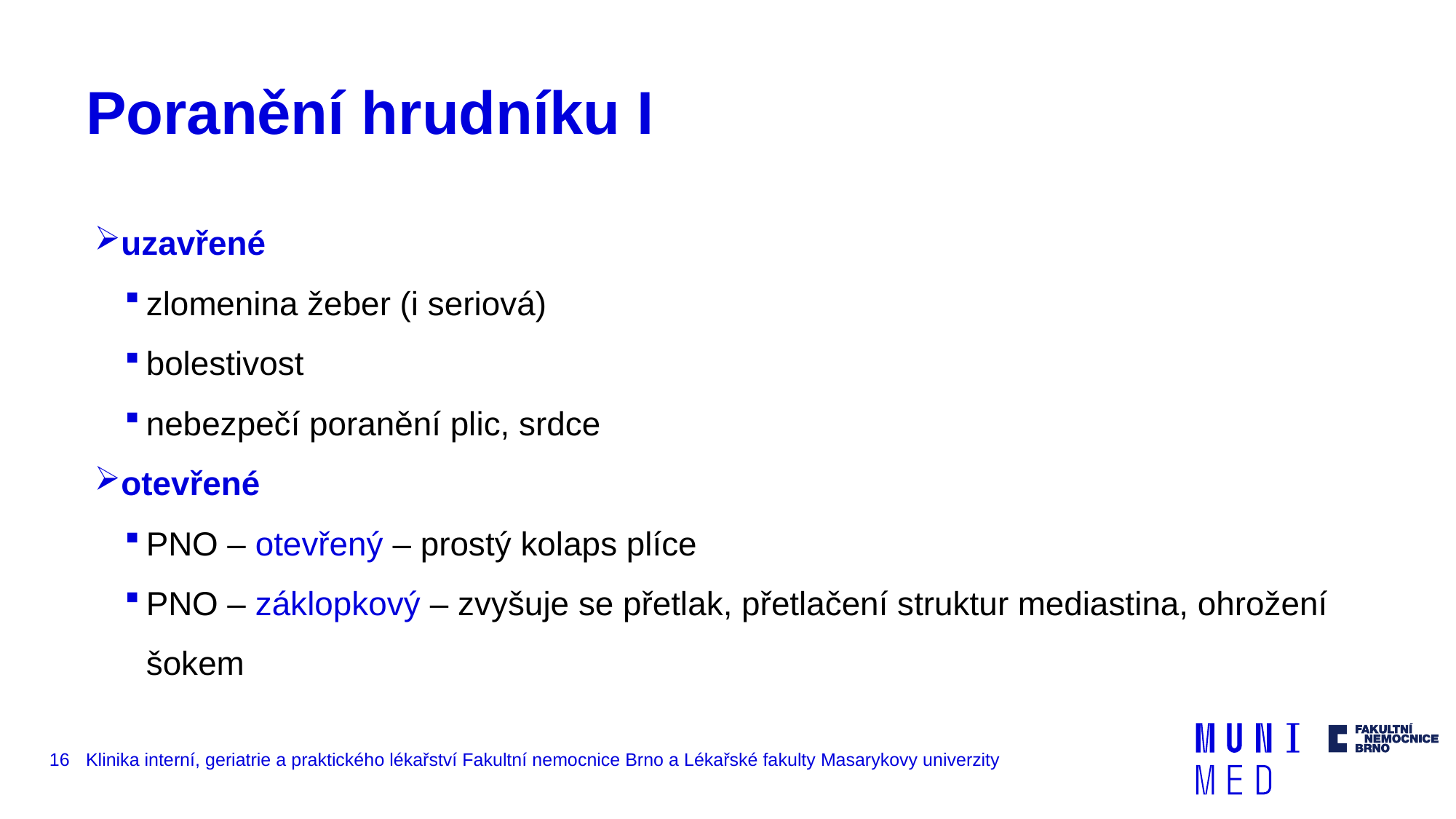

# Poranění hrudníku I
uzavřené
zlomenina žeber (i seriová)
bolestivost
nebezpečí poranění plic, srdce
otevřené
PNO – otevřený – prostý kolaps plíce
PNO – záklopkový – zvyšuje se přetlak, přetlačení struktur mediastina, ohrožení šokem
16
Klinika interní, geriatrie a praktického lékařství Fakultní nemocnice Brno a Lékařské fakulty Masarykovy univerzity